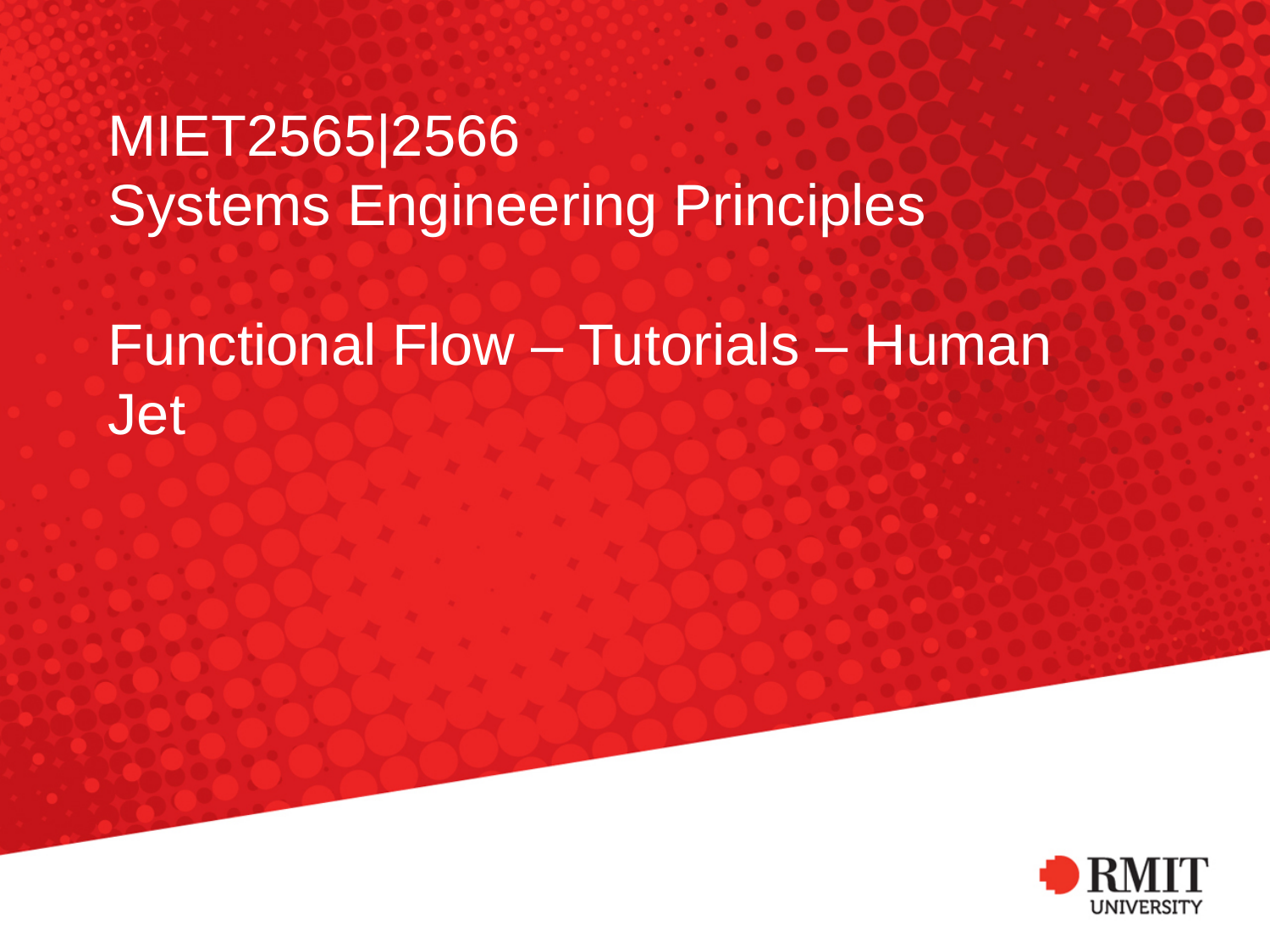

MIET2565|2566
Systems Engineering Principles
Functional Flow – Tutorials – Human Jet